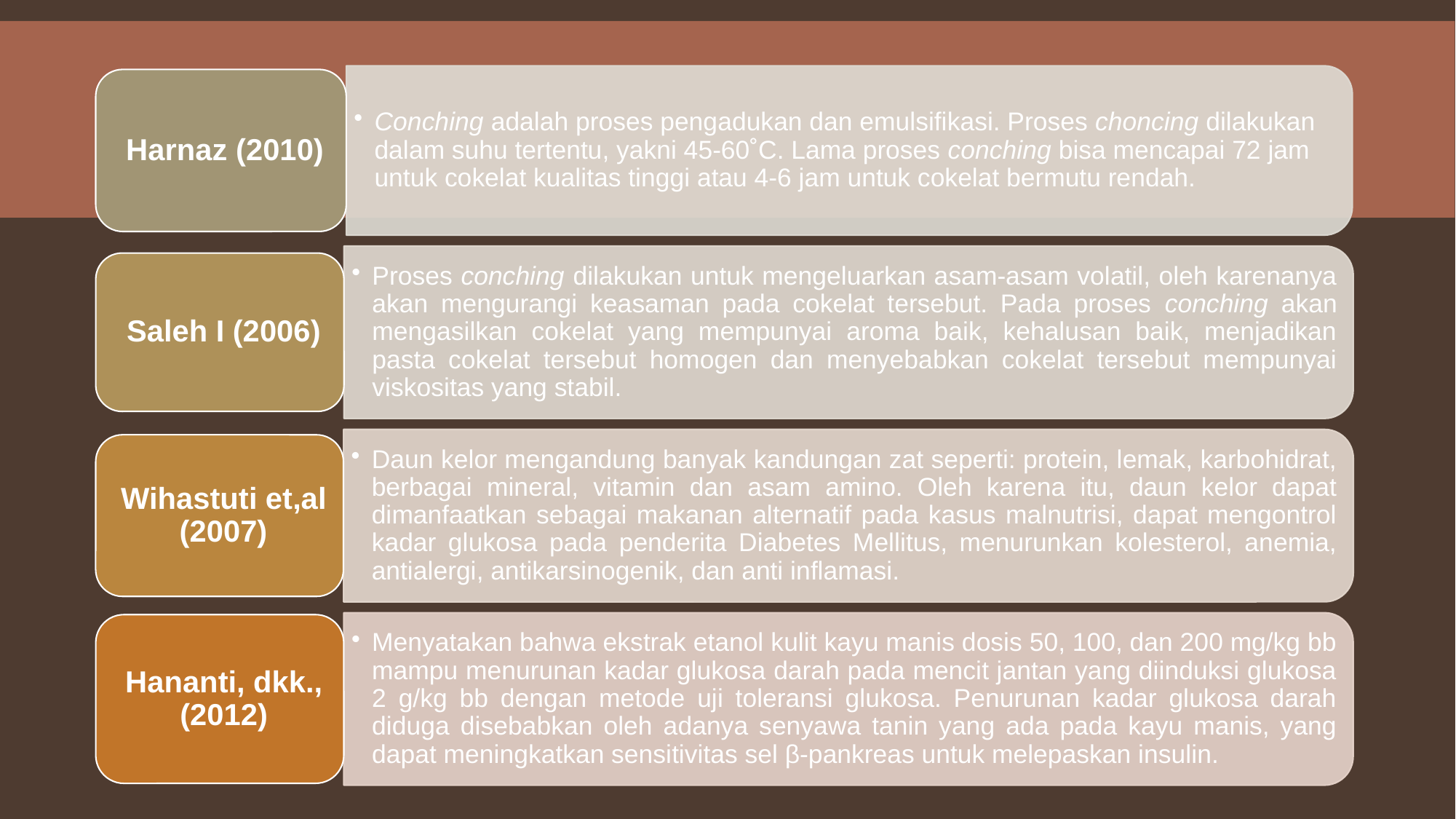

Conching adalah proses pengadukan dan emulsifikasi. Proses choncing dilakukan dalam suhu tertentu, yakni 45-60˚C. Lama proses conching bisa mencapai 72 jam untuk cokelat kualitas tinggi atau 4-6 jam untuk cokelat bermutu rendah.
Harnaz (2010)
Proses conching dilakukan untuk mengeluarkan asam-asam volatil, oleh karenanya akan mengurangi keasaman pada cokelat tersebut. Pada proses conching akan mengasilkan cokelat yang mempunyai aroma baik, kehalusan baik, menjadikan pasta cokelat tersebut homogen dan menyebabkan cokelat tersebut mempunyai viskositas yang stabil.
Saleh I (2006)
Daun kelor mengandung banyak kandungan zat seperti: protein, lemak, karbohidrat, berbagai mineral, vitamin dan asam amino. Oleh karena itu, daun kelor dapat dimanfaatkan sebagai makanan alternatif pada kasus malnutrisi, dapat mengontrol kadar glukosa pada penderita Diabetes Mellitus, menurunkan kolesterol, anemia, antialergi, antikarsinogenik, dan anti inflamasi.
Wihastuti et,al (2007)
Menyatakan bahwa ekstrak etanol kulit kayu manis dosis 50, 100, dan 200 mg/kg bb mampu menurunan kadar glukosa darah pada mencit jantan yang diinduksi glukosa 2 g/kg bb dengan metode uji toleransi glukosa. Penurunan kadar glukosa darah diduga disebabkan oleh adanya senyawa tanin yang ada pada kayu manis, yang dapat meningkatkan sensitivitas sel β-pankreas untuk melepaskan insulin.
Hananti, dkk., (2012)